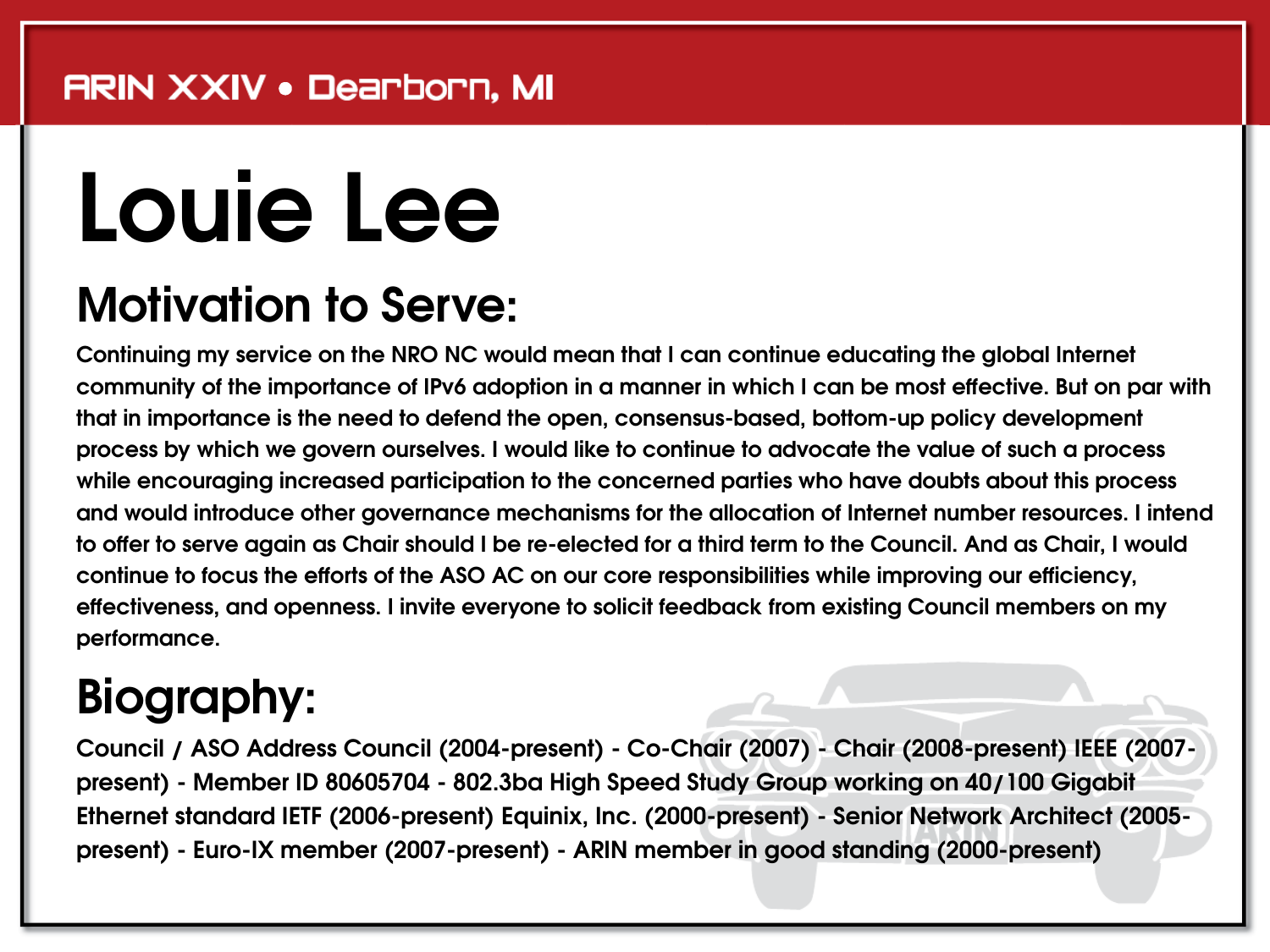

# Louie Lee
Motivation to Serve:
Continuing my service on the NRO NC would mean that I can continue educating the global Internet community of the importance of IPv6 adoption in a manner in which I can be most effective. But on par with that in importance is the need to defend the open, consensus-based, bottom-up policy development process by which we govern ourselves. I would like to continue to advocate the value of such a process while encouraging increased participation to the concerned parties who have doubts about this process and would introduce other governance mechanisms for the allocation of Internet number resources. I intend to offer to serve again as Chair should I be re-elected for a third term to the Council. And as Chair, I would continue to focus the efforts of the ASO AC on our core responsibilities while improving our efficiency, effectiveness, and openness. I invite everyone to solicit feedback from existing Council members on my performance.
Biography:
Council / ASO Address Council (2004-present) - Co-Chair (2007) - Chair (2008-present) IEEE (2007-present) - Member ID 80605704 - 802.3ba High Speed Study Group working on 40/100 Gigabit Ethernet standard IETF (2006-present) Equinix, Inc. (2000-present) - Senior Network Architect (2005-present) - Euro-IX member (2007-present) - ARIN member in good standing (2000-present)